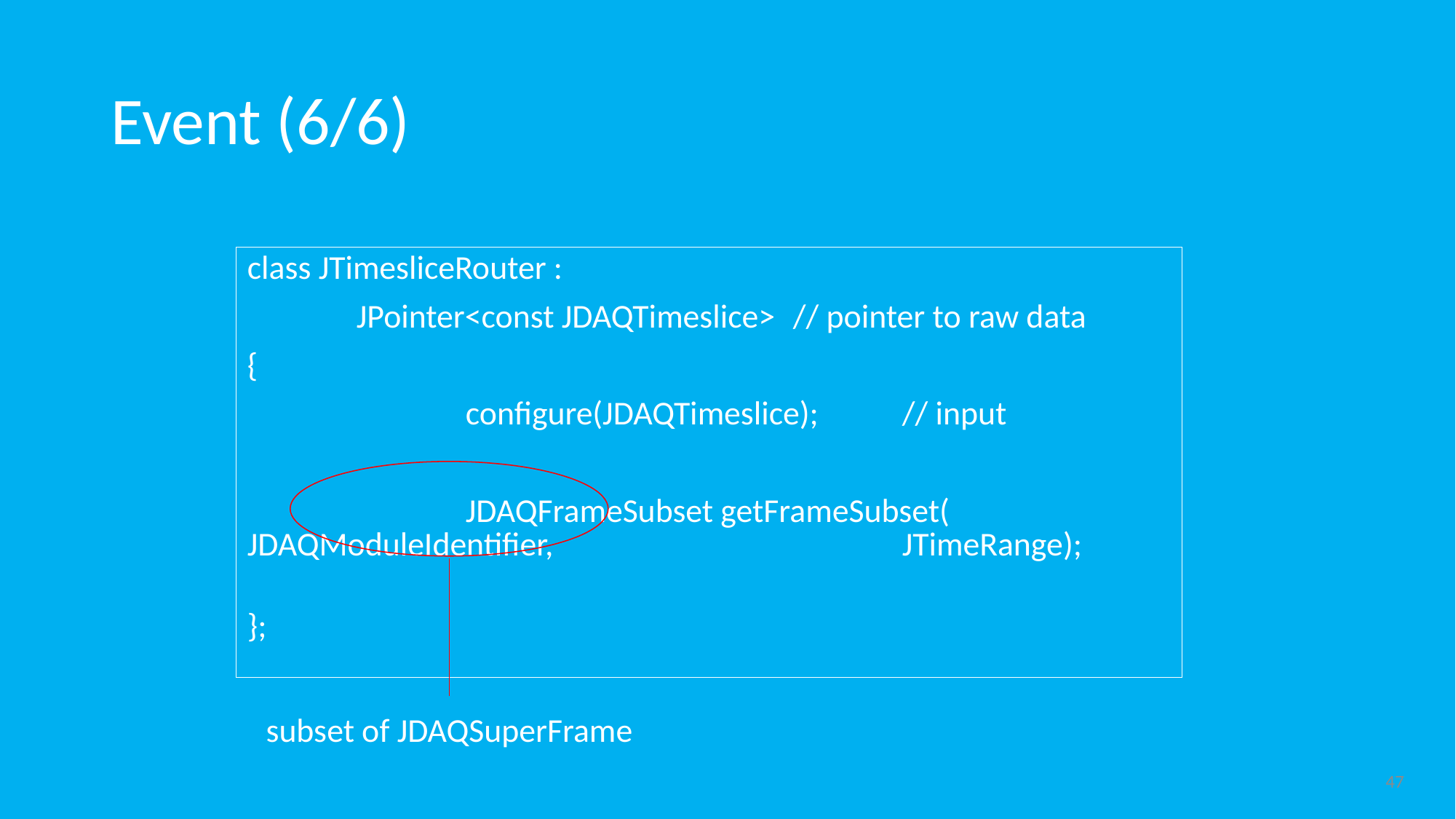

# Event (6/6)
class JTimesliceRouter :
 	JPointer<const JDAQTimeslice>	// pointer to raw data
{
		configure(JDAQTimeslice);	// input

		JDAQFrameSubset getFrameSubset(	JDAQModuleIdentifier,				JTimeRange);
};

subset of JDAQSuperFrame
47